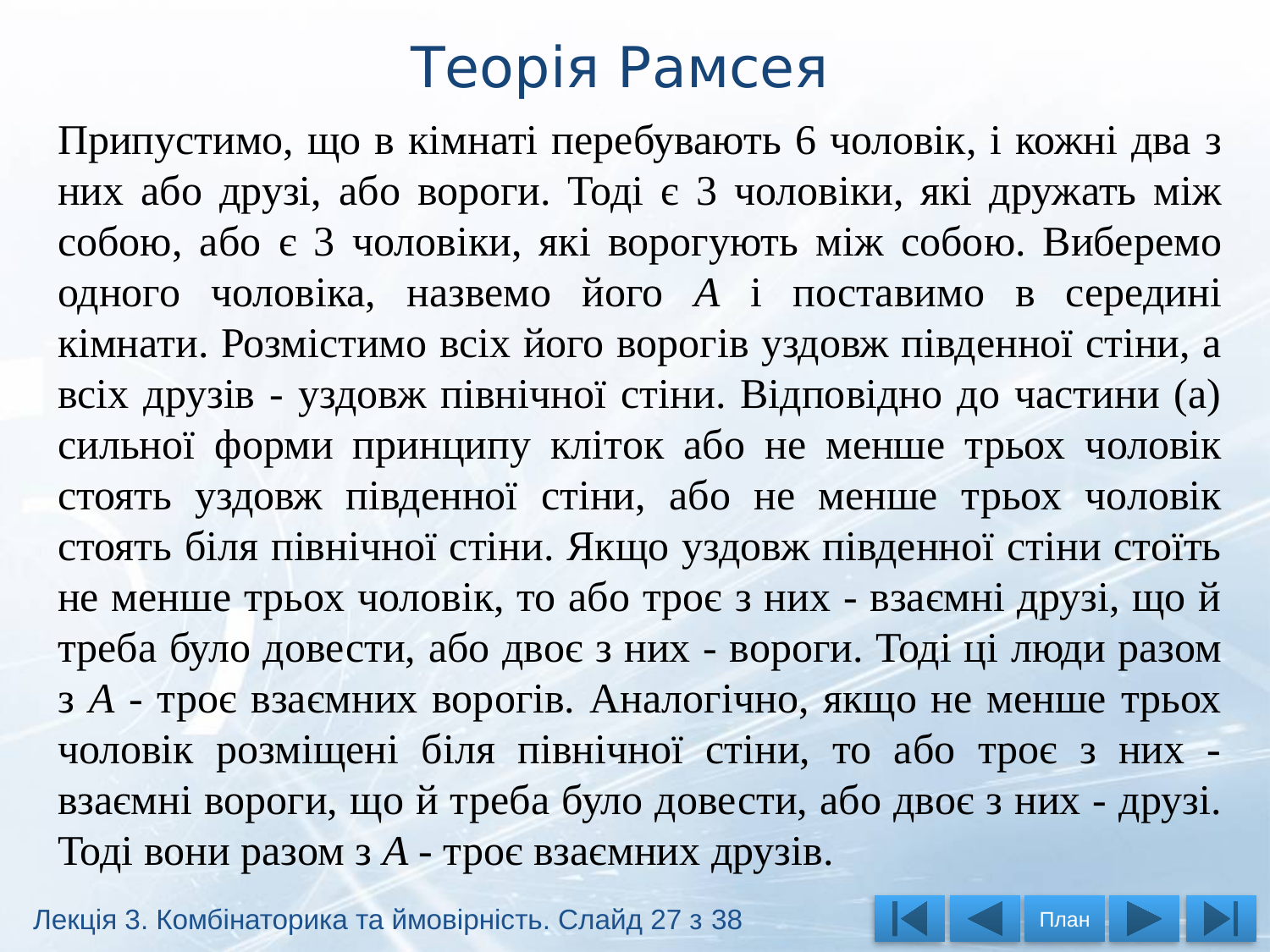

# Теорія Рамсея
Припустимо, що в кімнаті перебувають 6 чоловік, і кожні два з них або друзі, або вороги. Тоді є 3 чоловіки, які дружать між собою, або є 3 чоловіки, які ворогують між собою. Виберемо одного чоловіка, назвемо його А і поставимо в середині кімнати. Розмістимо всіх його ворогів уздовж південної стіни, а всіх друзів - уздовж північної стіни. Відповідно до частини (а) сильної форми принципу кліток або не менше трьох чоловік стоять уздовж південної стіни, або не менше трьох чоловік стоять біля північної стіни. Якщо уздовж південної стіни стоїть не менше трьох чоловік, то або троє з них - взаємні друзі, що й треба було довести, або двоє з них - вороги. Тоді ці люди разом з А - троє взаємних ворогів. Аналогічно, якщо не менше трьох чоловік розміщені біля північної стіни, то або троє з них - взаємні вороги, що й треба було довести, або двоє з них - друзі. Тоді вони разом з А - троє взаємних друзів.

Лекція 3. Комбінаторика та ймовірність. Слайд 27 з 38

План